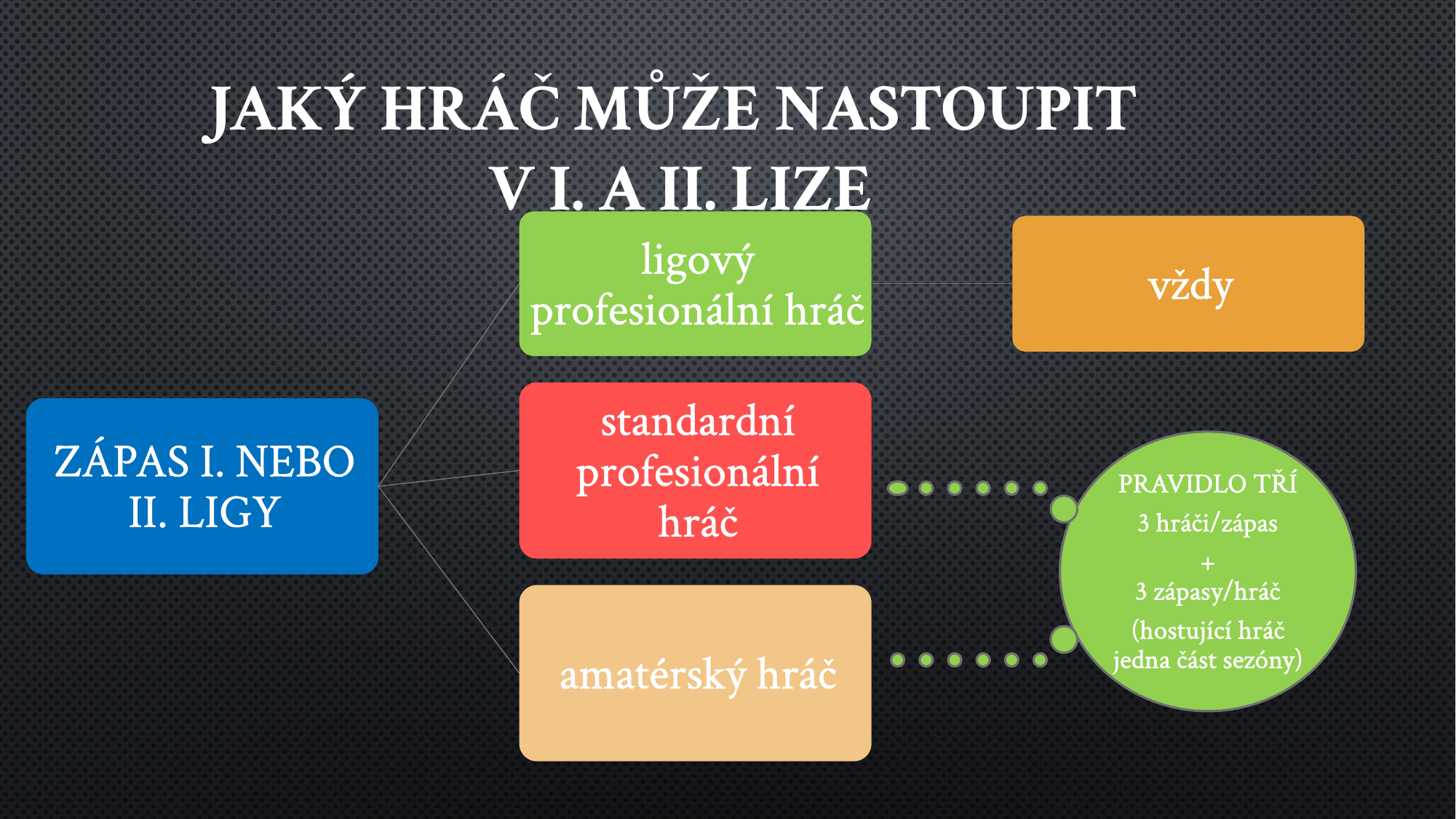

JAKÝ HRÁČ MŮŽE NASTOUPIT
V I. A II. LIZE
ZÁPAS I. NEBO II. LIGY

ligový profesionální hráč

vždy

standardní profesionální hráč

amatérský hráč
PRAVIDLO TŘÍ
3 hráči/zápas
+
3 zápasy/hráč
(hostující hráč jedna část sezóny)